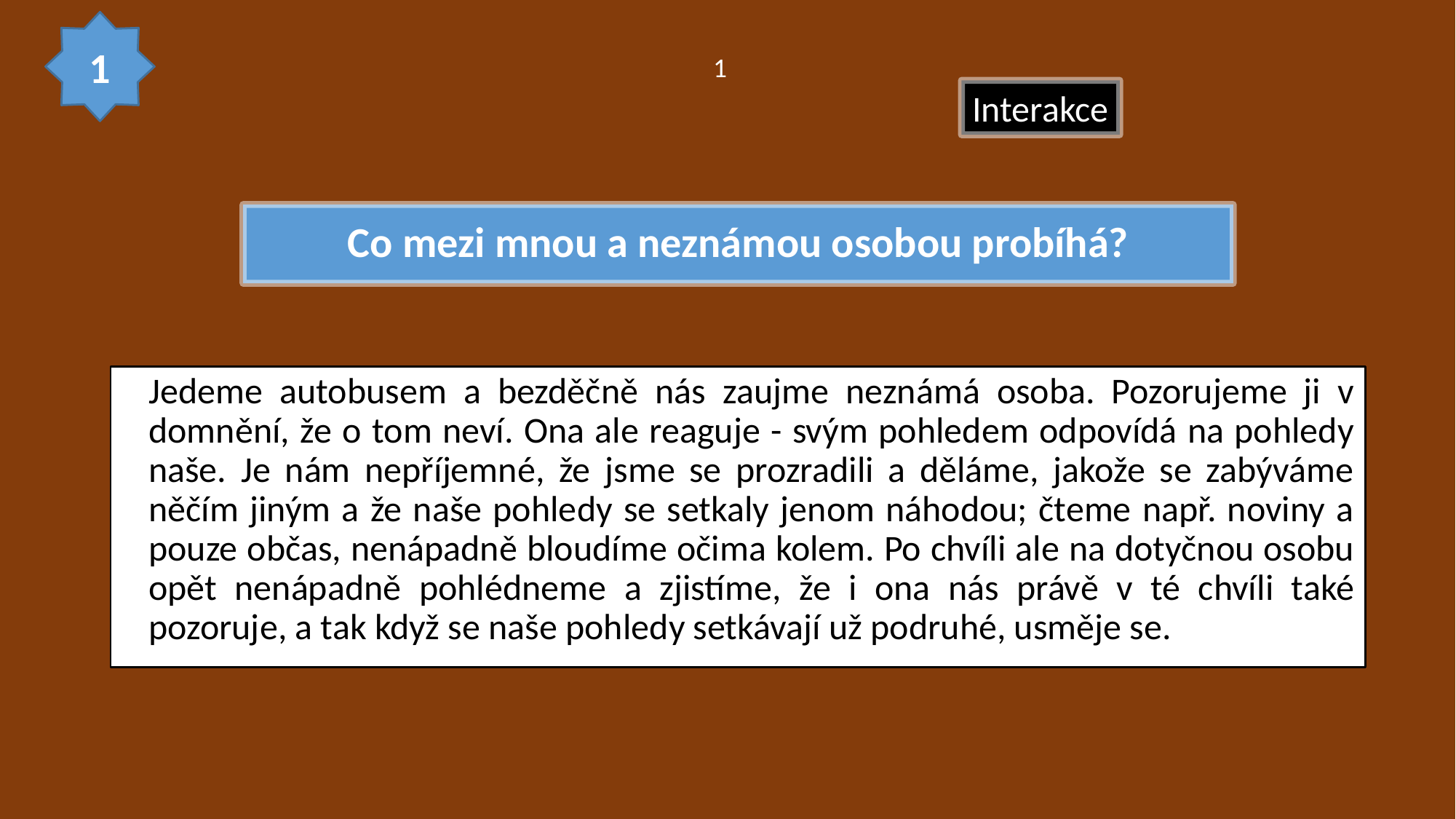

1
1
Interakce
# Co mezi mnou a neznámou osobou probíhá?
	Jedeme autobusem a bezděčně nás zaujme neznámá osoba. Pozorujeme ji v domnění, že o tom neví. Ona ale reaguje - svým pohledem odpovídá na pohledy naše. Je nám nepříjemné, že jsme se prozradili a děláme, jakože se zabýváme něčím jiným a že naše pohledy se setkaly jenom náhodou; čteme např. noviny a pouze občas, nenápadně bloudíme očima kolem. Po chvíli ale na dotyčnou osobu opět nenápadně pohlédneme a zjistíme, že i ona nás právě v té chvíli také pozoruje, a tak když se naše pohledy setkávají už podruhé, usměje se.